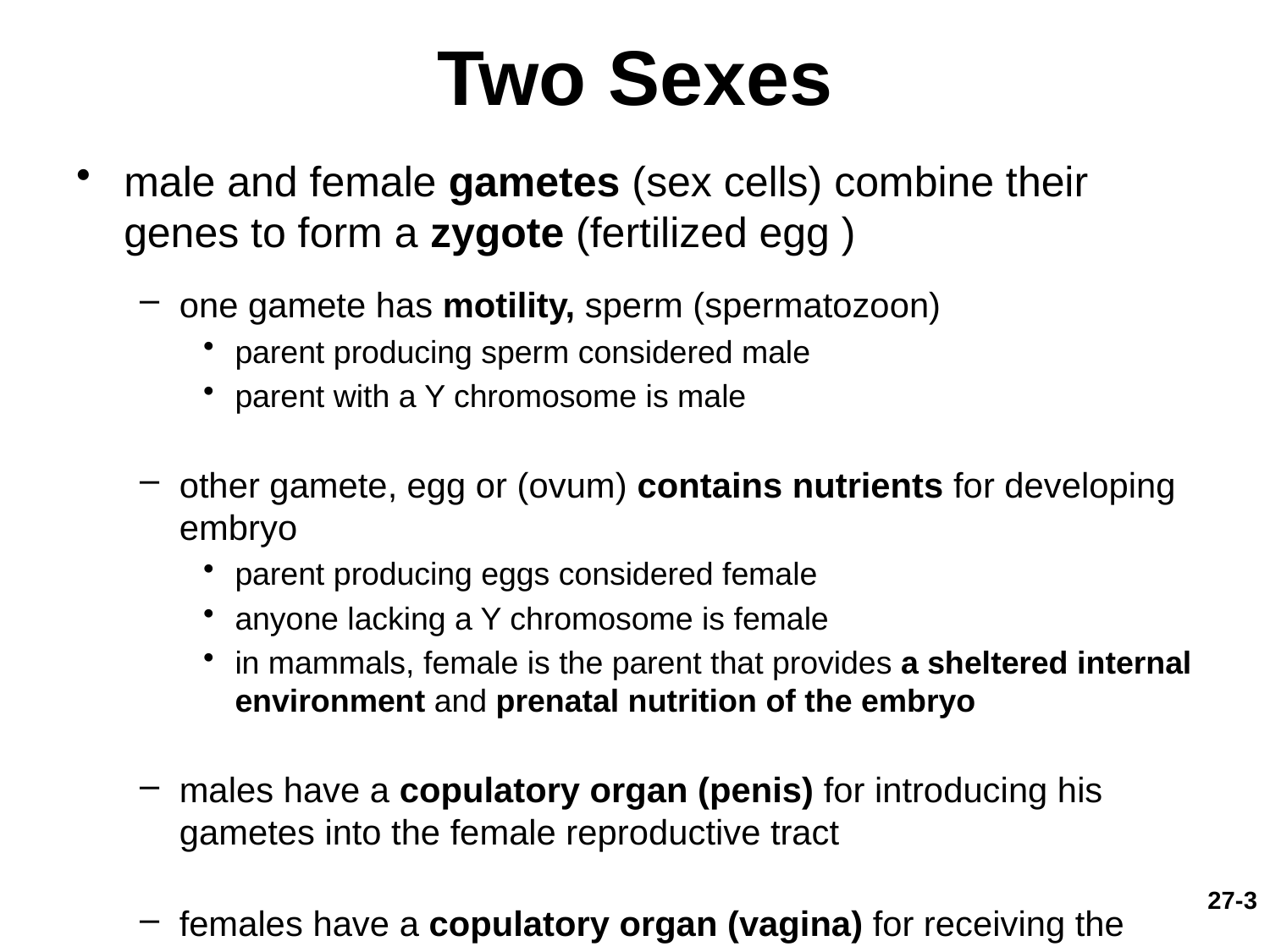

# Two Sexes
male and female gametes (sex cells) combine their genes to form a zygote (fertilized egg )

one gamete has motility, sperm (spermatozoon)
parent producing sperm considered male
parent with a Y chromosome is male

other gamete, egg or (ovum) contains nutrients for developing embryo
parent producing eggs considered female
anyone lacking a Y chromosome is female
in mammals, female is the parent that provides a sheltered internal environment and prenatal nutrition of the embryo

males have a copulatory organ (penis) for introducing his gametes into the female reproductive tract

females have a copulatory organ (vagina) for receiving the sperm
27-3